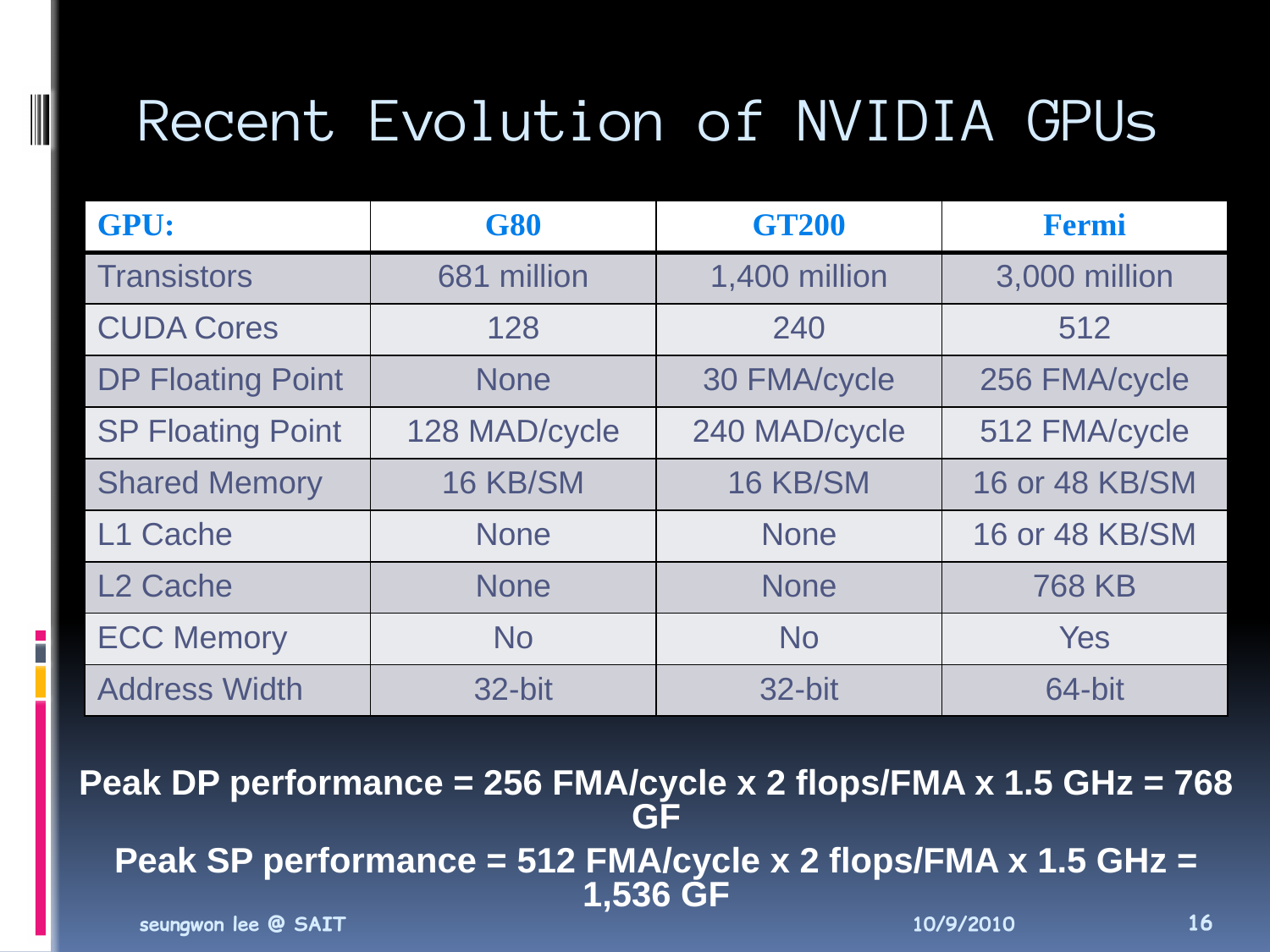

# Recent Evolution of NVIDIA GPUs
| GPU: | G80 | GT200 | Fermi |
| --- | --- | --- | --- |
| Transistors | 681 million | 1,400 million | 3,000 million |
| CUDA Cores | 128 | 240 | 512 |
| DP Floating Point | None | 30 FMA/cycle | 256 FMA/cycle |
| SP Floating Point | 128 MAD/cycle | 240 MAD/cycle | 512 FMA/cycle |
| Shared Memory | 16 KB/SM | 16 KB/SM | 16 or 48 KB/SM |
| L1 Cache | None | None | 16 or 48 KB/SM |
| L2 Cache | None | None | 768 KB |
| ECC Memory | No | No | Yes |
| Address Width | 32-bit | 32-bit | 64-bit |
Peak DP performance = 256 FMA/cycle x 2 flops/FMA x 1.5 GHz = 768 GF
Peak SP performance = 512 FMA/cycle x 2 flops/FMA x 1.5 GHz = 1,536 GF
seungwon lee @ SAIT
10/9/2010
16